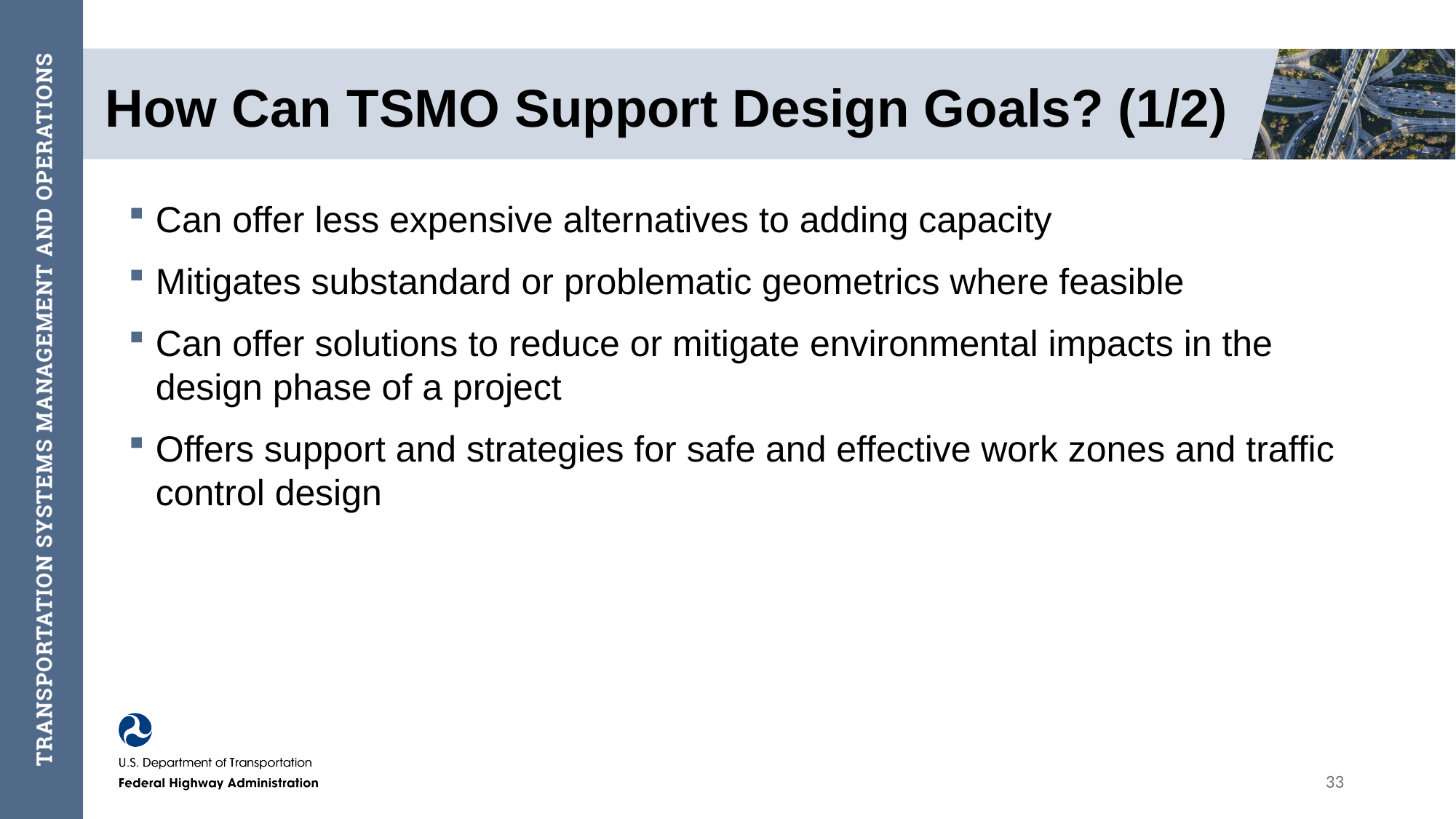

# How Can TSMO Support Design Goals? (1/2)
Can offer less expensive alternatives to adding capacity
Mitigates substandard or problematic geometrics where feasible
Can offer solutions to reduce or mitigate environmental impacts in the design phase of a project
Offers support and strategies for safe and effective work zones and traffic control design
33